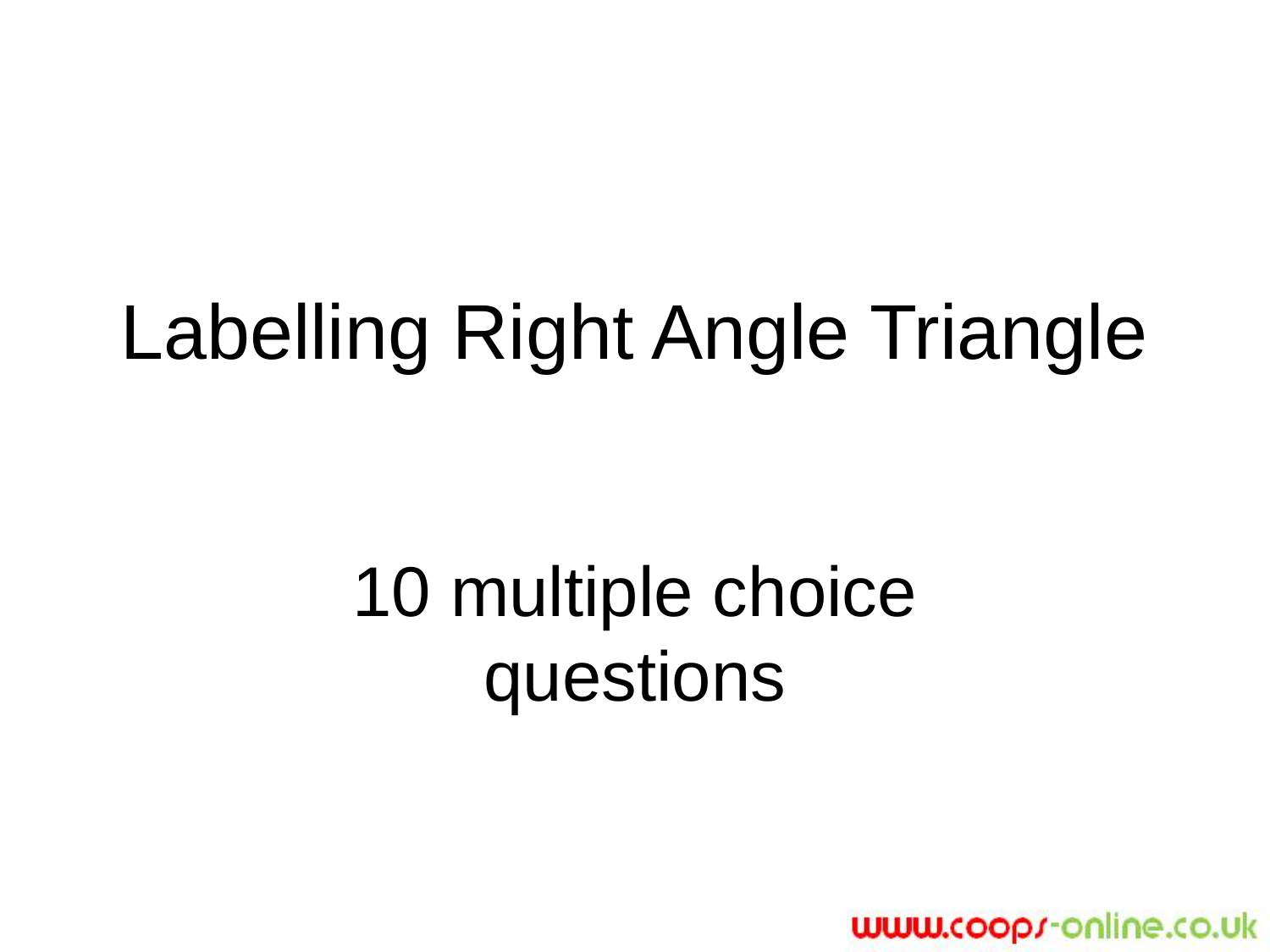

# Labelling Right Angle Triangle
10 multiple choice questions